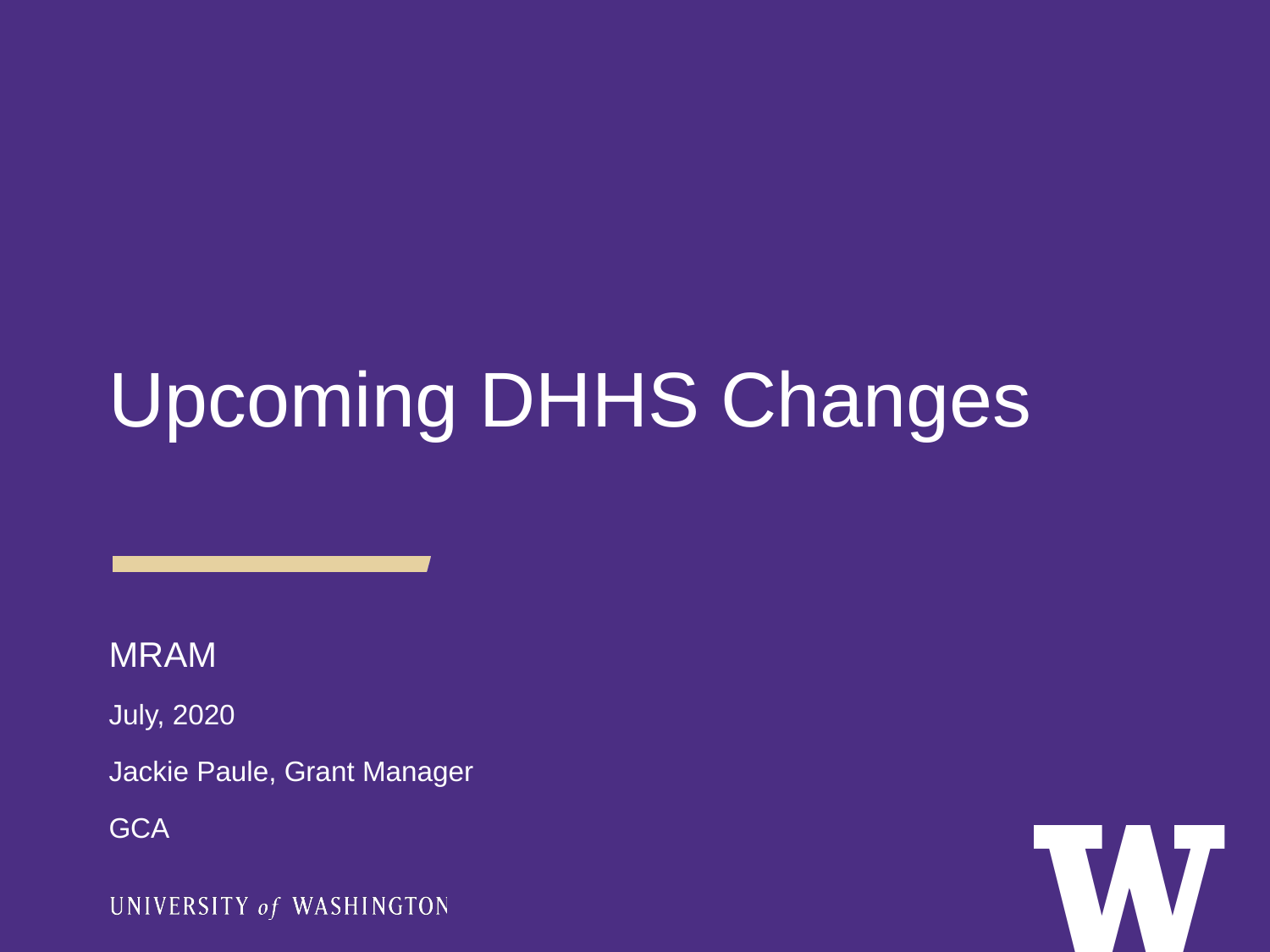

Upcoming DHHS Changes
MRAM
July, 2020
Jackie Paule, Grant Manager
GCA